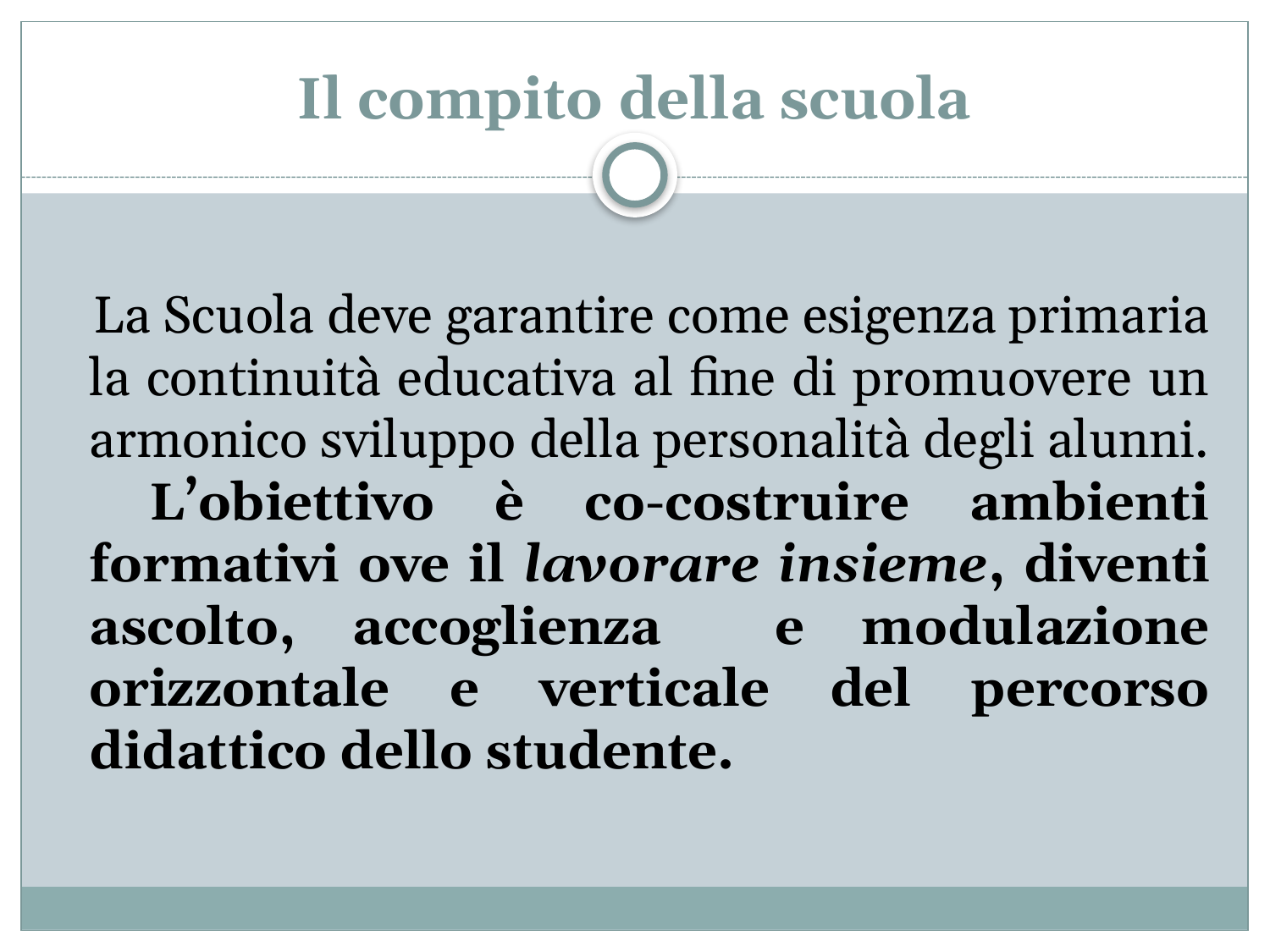

# Il compito della scuola

   La Scuola deve garantire come esigenza primaria la continuità educativa al fine di promuovere un armonico sviluppo della personalità degli alunni.  L’obiettivo è co-costruire ambienti formativi ove il lavorare insieme, diventi ascolto, accoglienza  e modulazione orizzontale e verticale del percorso didattico dello studente.